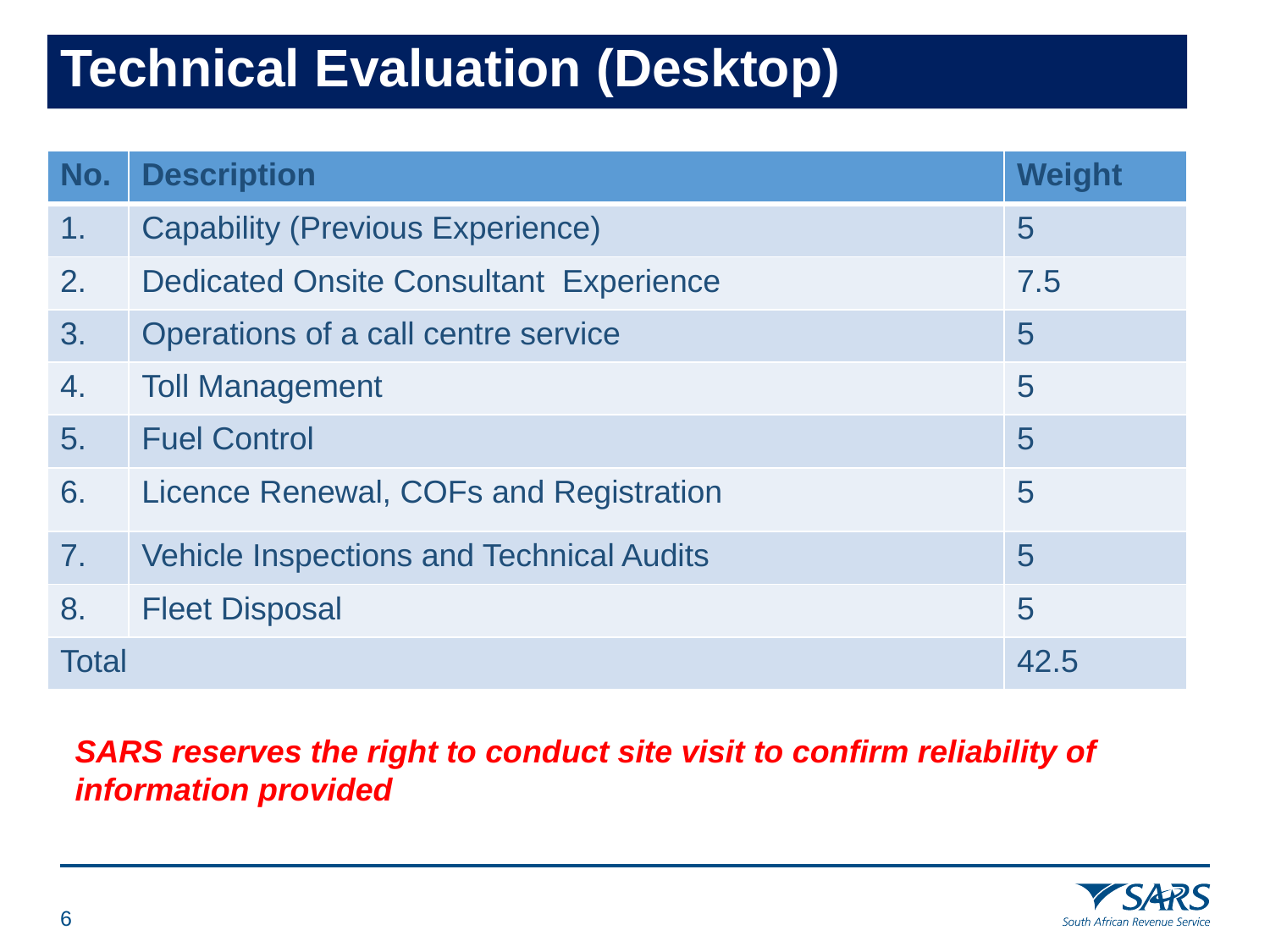

# Technical Evaluation (Desktop)
| No. | Description | Weight |
| --- | --- | --- |
| 1. | Capability (Previous Experience) | 5 |
| 2. | Dedicated Onsite Consultant Experience | 7.5 |
| 3. | Operations of a call centre service | 5 |
| 4. | Toll Management | 5 |
| 5. | Fuel Control | 5 |
| 6. | Licence Renewal, COFs and Registration | 5 |
| 7. | Vehicle Inspections and Technical Audits | 5 |
| 8. | Fleet Disposal | 5 |
| Total |  | 42.5 |
SARS reserves the right to conduct site visit to confirm reliability of information provided
6